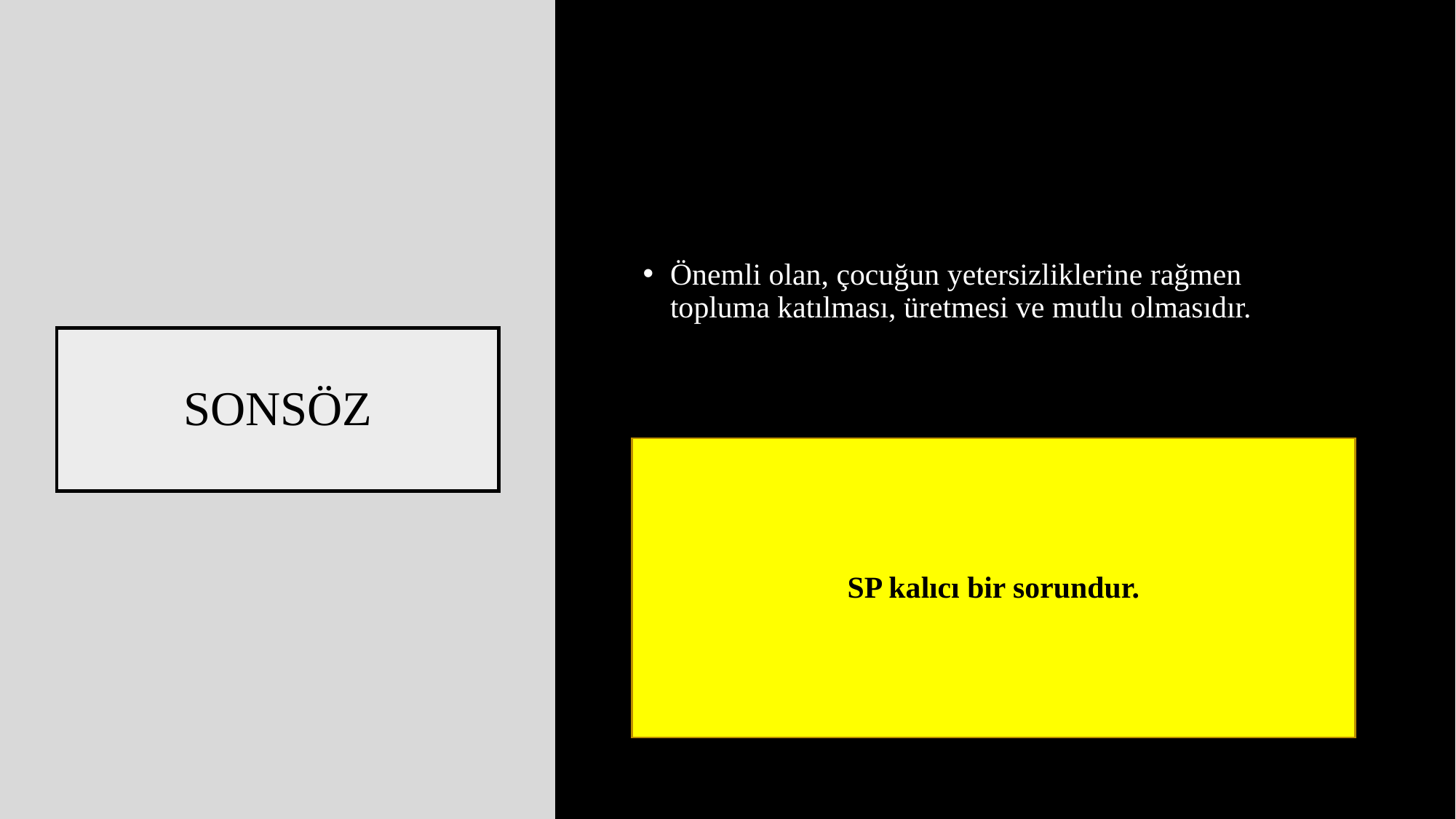

Önemli olan, çocuğun yetersizliklerine rağmen topluma katılması, üretmesi ve mutlu olmasıdır.

# SONSÖZ
SP kalıcı bir sorundur.